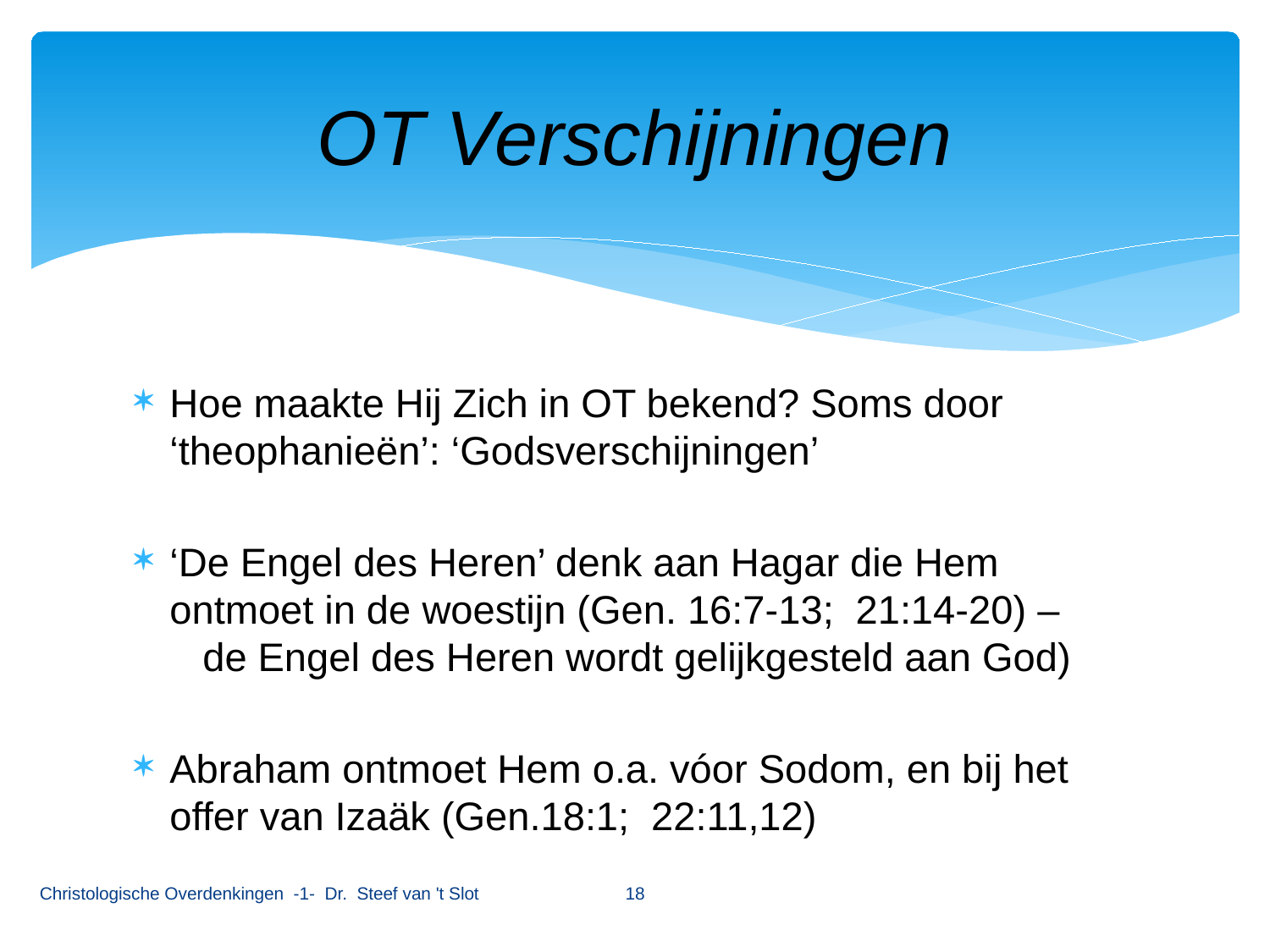

# OT Verschijningen
Hoe maakte Hij Zich in OT bekend? Soms door ‘theophanieën’: ‘Godsverschijningen’

‘De Engel des Heren’ denk aan Hagar die Hem ontmoet in de woestijn (Gen. 16:7-13;  21:14-20) –          de Engel des Heren wordt gelijkgesteld aan God)

Abraham ontmoet Hem o.a. vóor Sodom, en bij het offer van Izaäk (Gen.18:1;  22:11,12)

18
Christologische Overdenkingen  -1-  Dr.  Steef van 't Slot